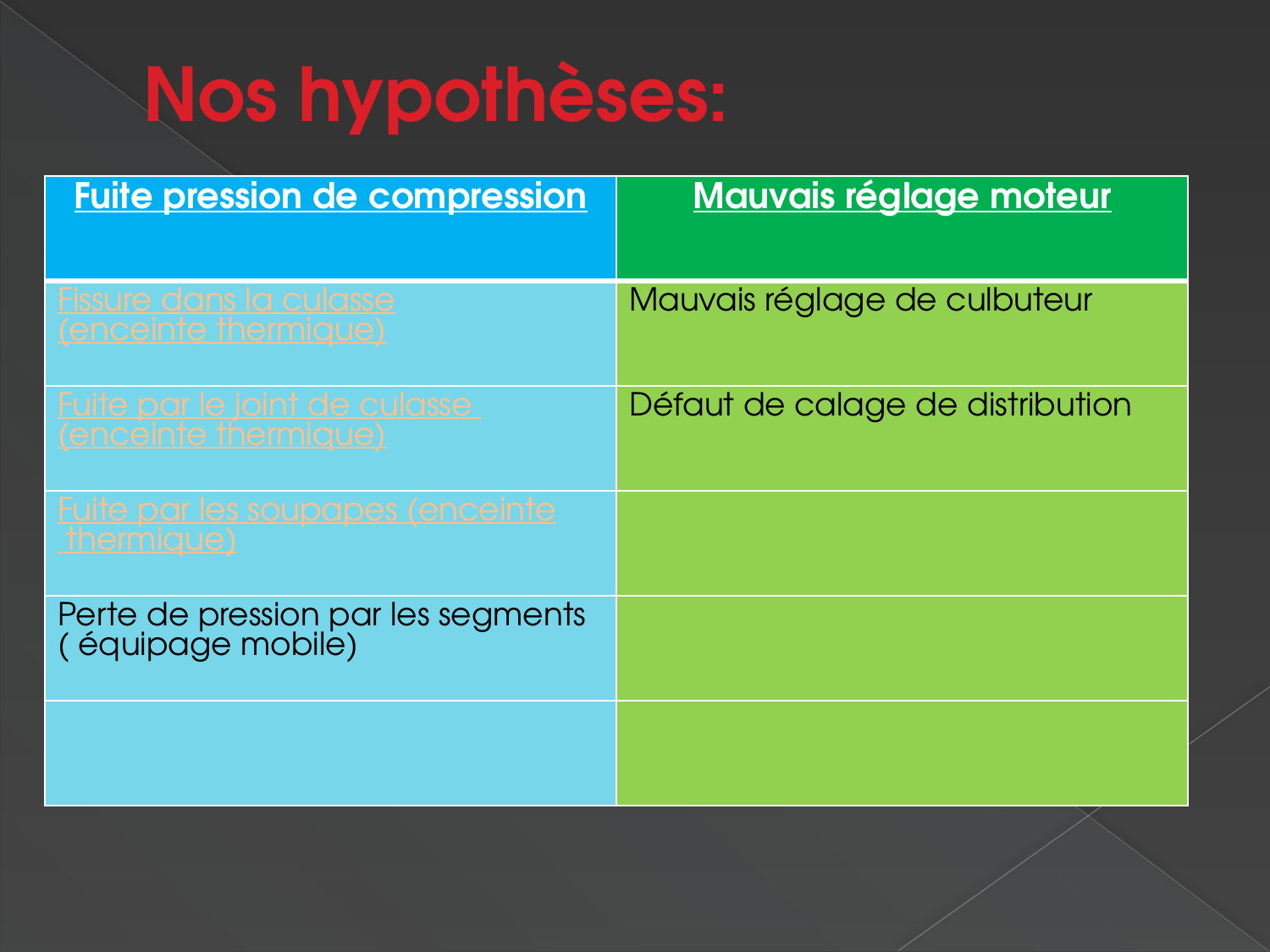

# Nos hypothèses:
| Fuite pression de compression | Mauvais réglage moteur |
| --- | --- |
| Fissure dans la culasse (enceinte thermique) | Mauvais réglage de culbuteur |
| Fuite par le joint de culasse (enceinte thermique) | Défaut de calage de distribution |
| Fuite par les soupapes (enceinte thermique) |  |
| Perte de pression par les segments ( équipage mobile) |  |
|  |  |